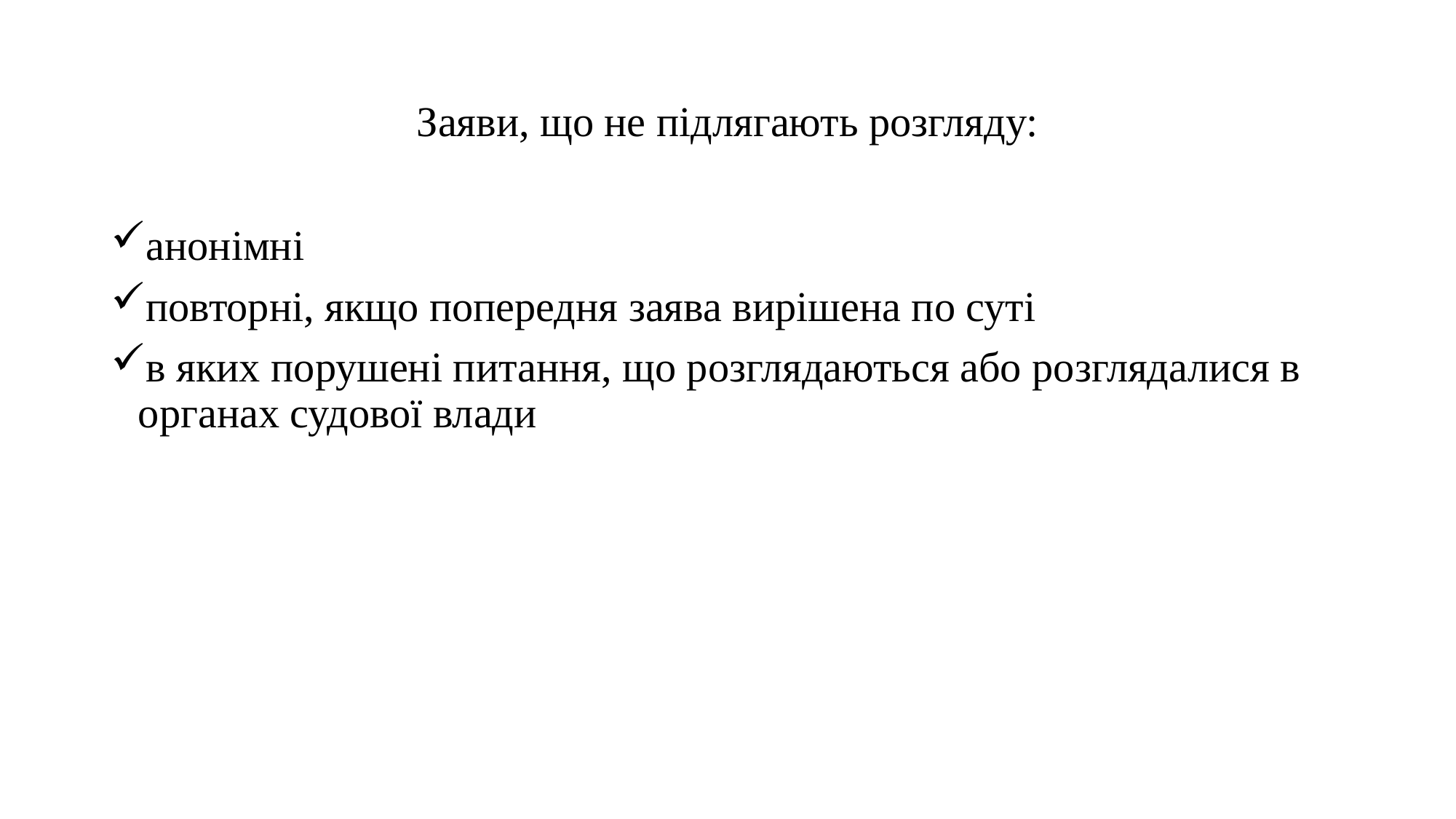

# Заяви, що не підлягають розгляду:
анонімні
повторні, якщо попередня заява вирішена по суті
в яких порушені питання, що розглядаються або розглядалися в органах судової влади